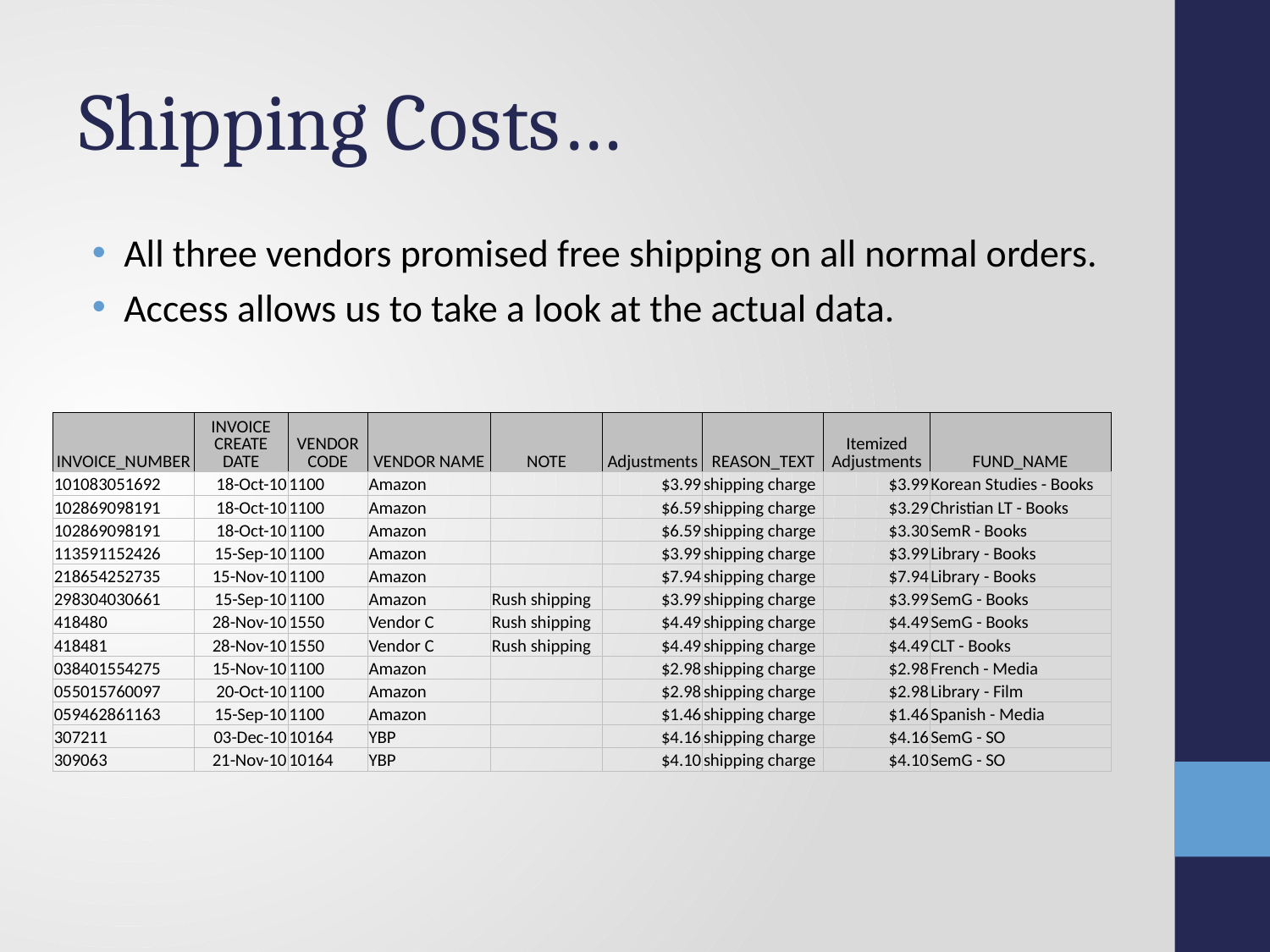

# Shipping Costs…
All three vendors promised free shipping on all normal orders.
Access allows us to take a look at the actual data.

| INVOICE\_NUMBER | INVOICE CREATE DATE | VENDOR CODE | VENDOR NAME | NOTE | Adjustments | REASON\_TEXT | Itemized Adjustments | FUND\_NAME |
| --- | --- | --- | --- | --- | --- | --- | --- | --- |
| 101083051692 | 18-Oct-10 | 1100 | Amazon |  | $3.99 | shipping charge | $3.99 | Korean Studies - Books |
| 102869098191 | 18-Oct-10 | 1100 | Amazon |  | $6.59 | shipping charge | $3.29 | Christian LT - Books |
| 102869098191 | 18-Oct-10 | 1100 | Amazon |  | $6.59 | shipping charge | $3.30 | SemR - Books |
| 113591152426 | 15-Sep-10 | 1100 | Amazon |  | $3.99 | shipping charge | $3.99 | Library - Books |
| 218654252735 | 15-Nov-10 | 1100 | Amazon |  | $7.94 | shipping charge | $7.94 | Library - Books |
| 298304030661 | 15-Sep-10 | 1100 | Amazon | Rush shipping | $3.99 | shipping charge | $3.99 | SemG - Books |
| 418480 | 28-Nov-10 | 1550 | Vendor C | Rush shipping | $4.49 | shipping charge | $4.49 | SemG - Books |
| 418481 | 28-Nov-10 | 1550 | Vendor C | Rush shipping | $4.49 | shipping charge | $4.49 | CLT - Books |
| 038401554275 | 15-Nov-10 | 1100 | Amazon |  | $2.98 | shipping charge | $2.98 | French - Media |
| 055015760097 | 20-Oct-10 | 1100 | Amazon |  | $2.98 | shipping charge | $2.98 | Library - Film |
| 059462861163 | 15-Sep-10 | 1100 | Amazon |  | $1.46 | shipping charge | $1.46 | Spanish - Media |
| 307211 | 03-Dec-10 | 10164 | YBP |  | $4.16 | shipping charge | $4.16 | SemG - SO |
| 309063 | 21-Nov-10 | 10164 | YBP |  | $4.10 | shipping charge | $4.10 | SemG - SO |